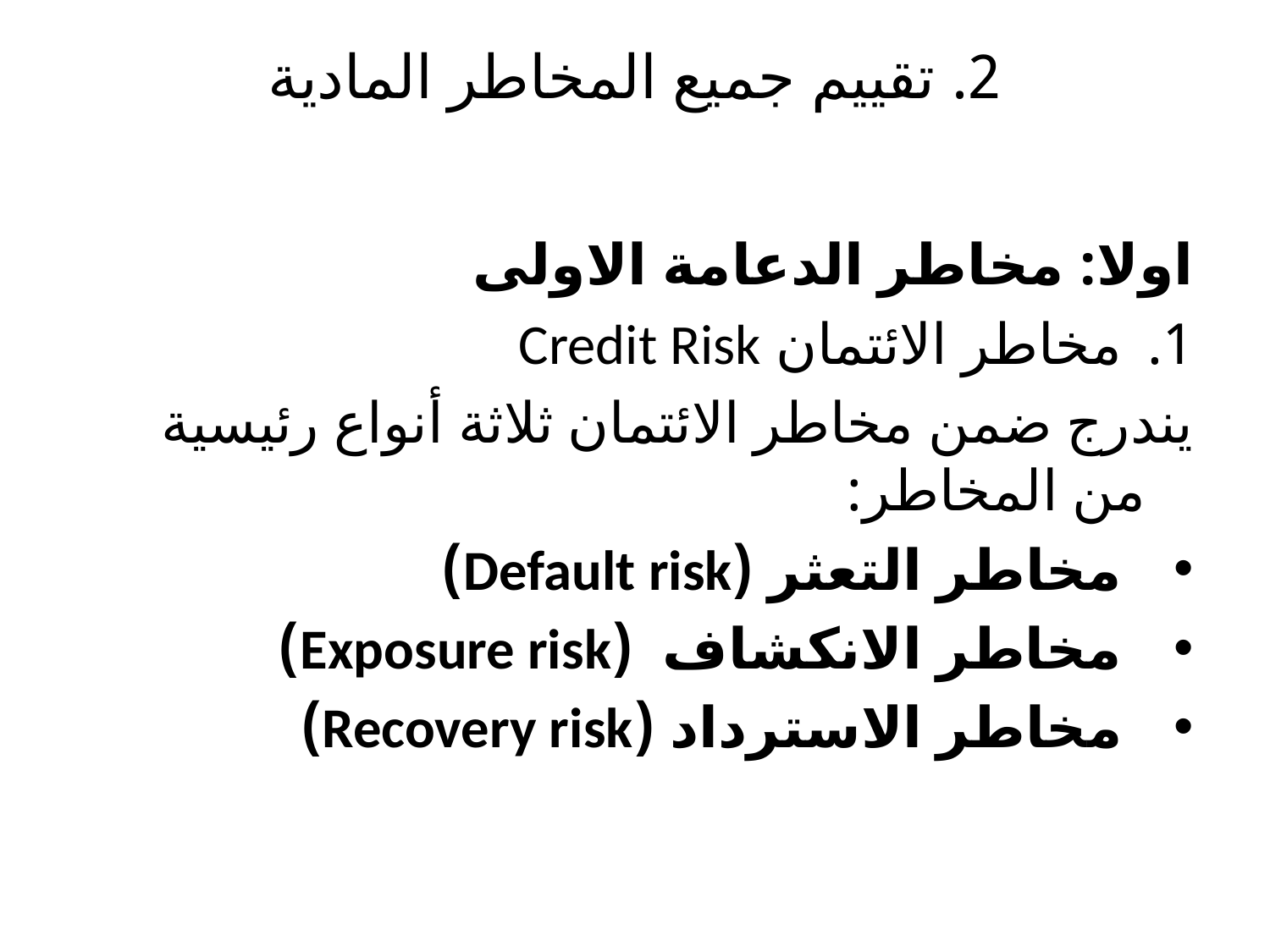

# 2. تقييم جميع المخاطر المادية
اولا: مخاطر الدعامة الاولى
مخاطر الائتمان Credit Risk
يندرج ضمن مخاطر الائتمان ثلاثة أنواع رئيسية من المخاطر:
مخاطر التعثر (Default risk)
مخاطر الانكشاف  (Exposure risk)
مخاطر الاسترداد (Recovery risk)